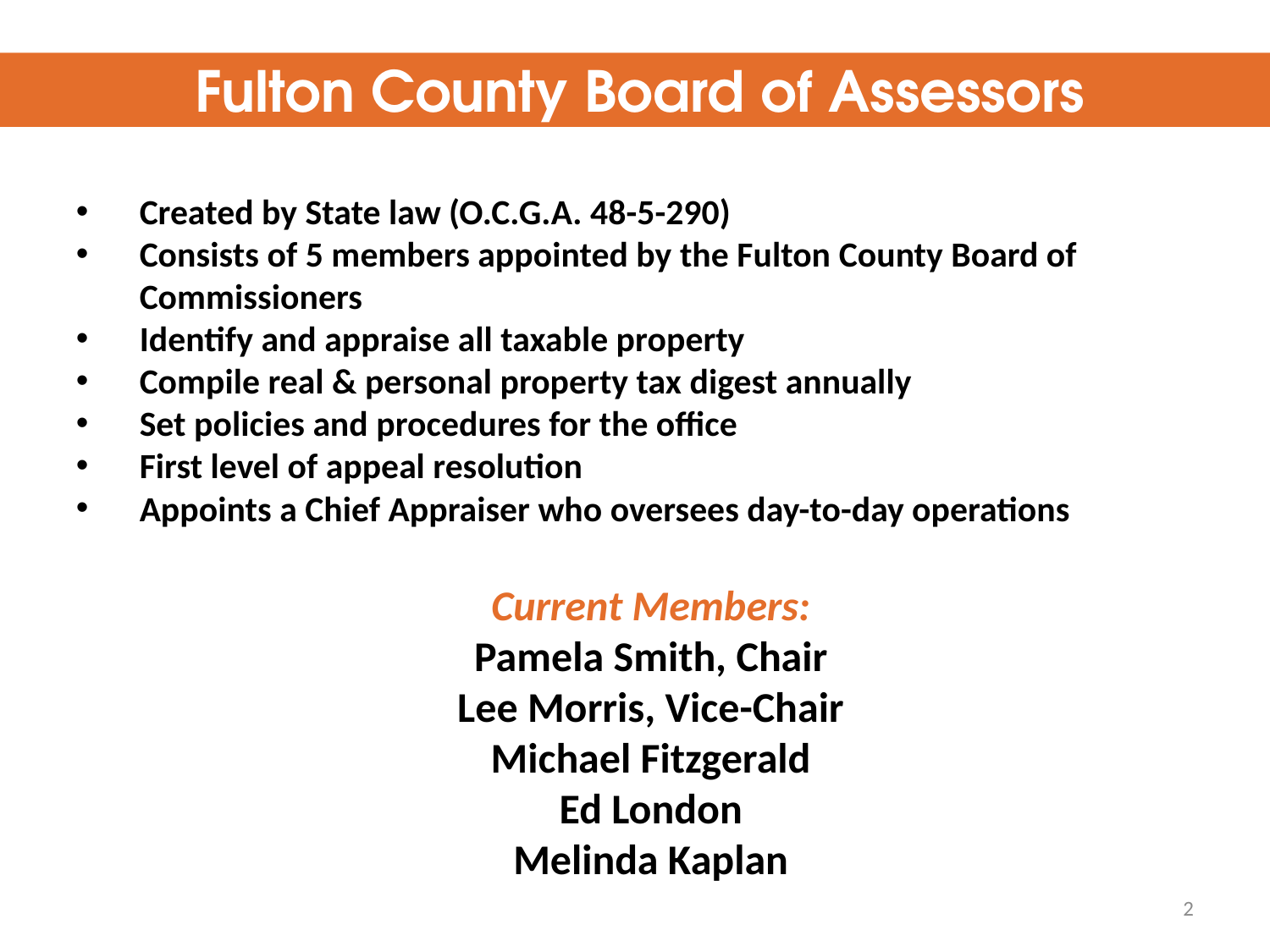

Fulton County Board of Assessors

Created by State law (O.C.G.A. 48-5-290)
Consists of 5 members appointed by the Fulton County Board of Commissioners
Identify and appraise all taxable property
Compile real & personal property tax digest annually
Set policies and procedures for the office
First level of appeal resolution
Appoints a Chief Appraiser who oversees day-to-day operations
Current Members:
Pamela Smith, Chair
Lee Morris, Vice-Chair
Michael Fitzgerald
Ed London
Melinda Kaplan

2